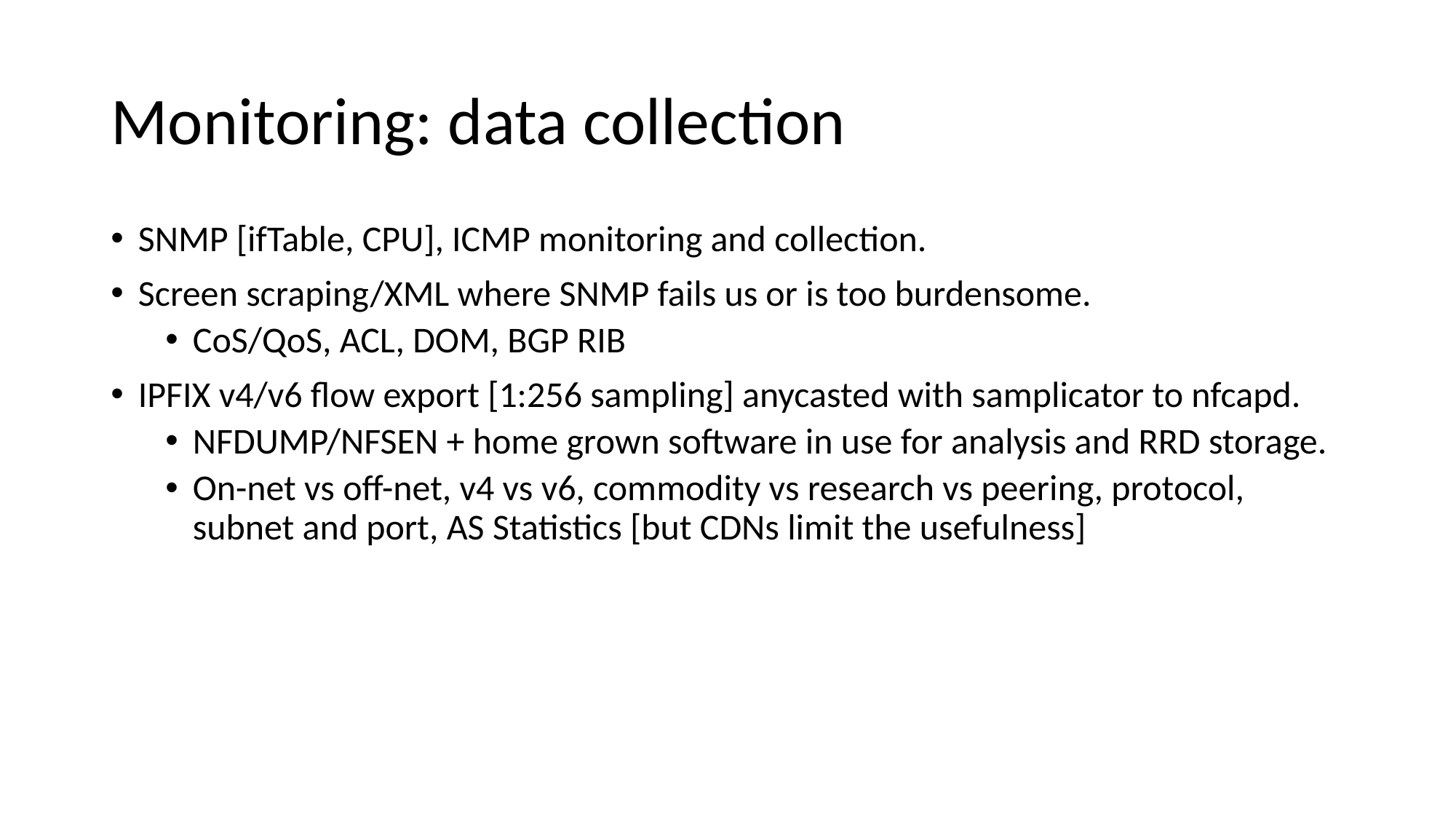

# Monitoring: data collection
SNMP [ifTable, CPU], ICMP monitoring and collection.
Screen scraping/XML where SNMP fails us or is too burdensome.
CoS/QoS, ACL, DOM, BGP RIB
IPFIX v4/v6 flow export [1:256 sampling] anycasted with samplicator to nfcapd.
NFDUMP/NFSEN + home grown software in use for analysis and RRD storage.
On-net vs off-net, v4 vs v6, commodity vs research vs peering, protocol, subnet and port, AS Statistics [but CDNs limit the usefulness]